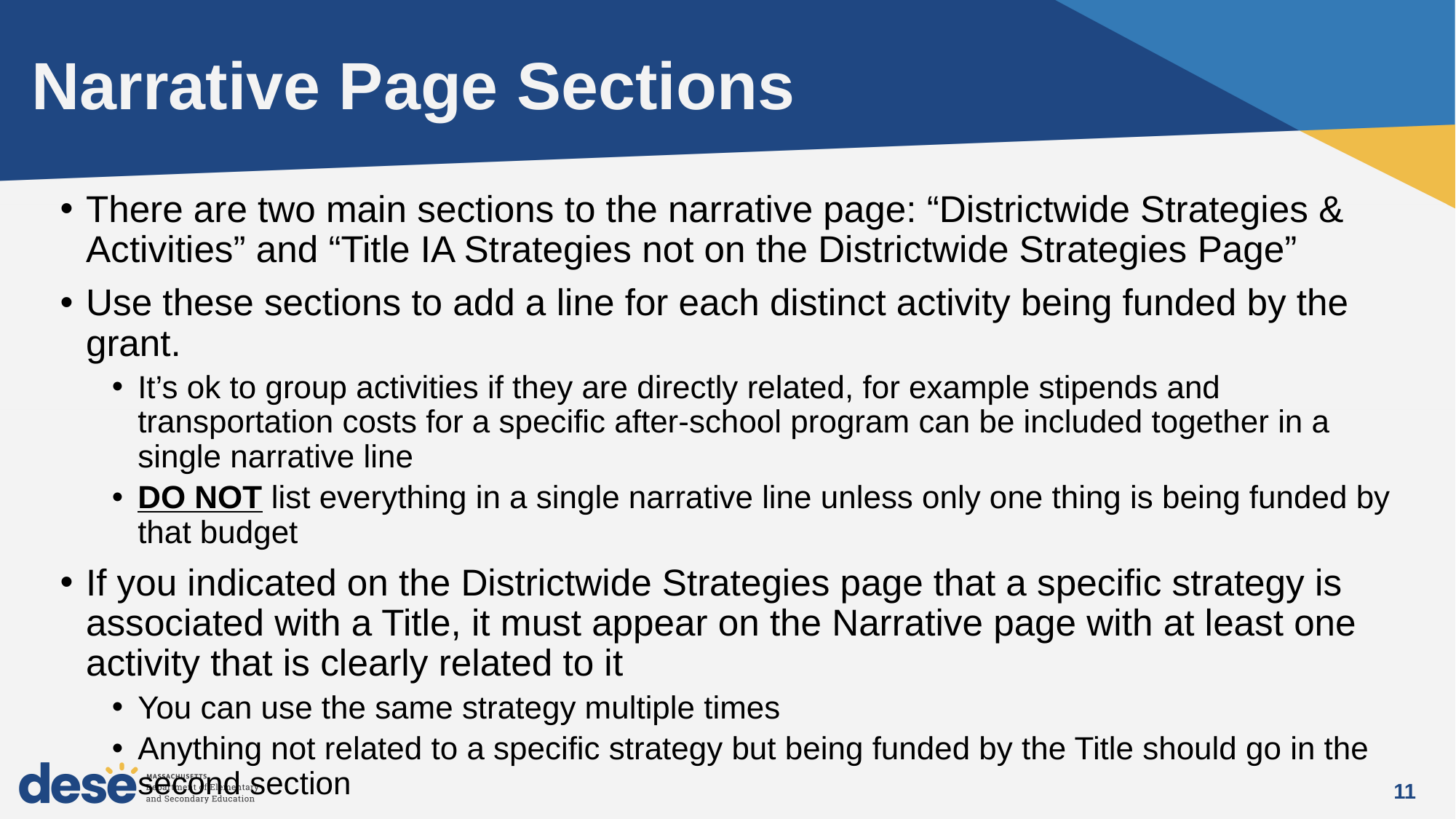

# Narrative Page Sections
There are two main sections to the narrative page: “Districtwide Strategies & Activities” and “Title IA Strategies not on the Districtwide Strategies Page”
Use these sections to add a line for each distinct activity being funded by the grant.
It’s ok to group activities if they are directly related, for example stipends and transportation costs for a specific after-school program can be included together in a single narrative line
DO NOT list everything in a single narrative line unless only one thing is being funded by that budget
If you indicated on the Districtwide Strategies page that a specific strategy is associated with a Title, it must appear on the Narrative page with at least one activity that is clearly related to it
You can use the same strategy multiple times
Anything not related to a specific strategy but being funded by the Title should go in the second section
11